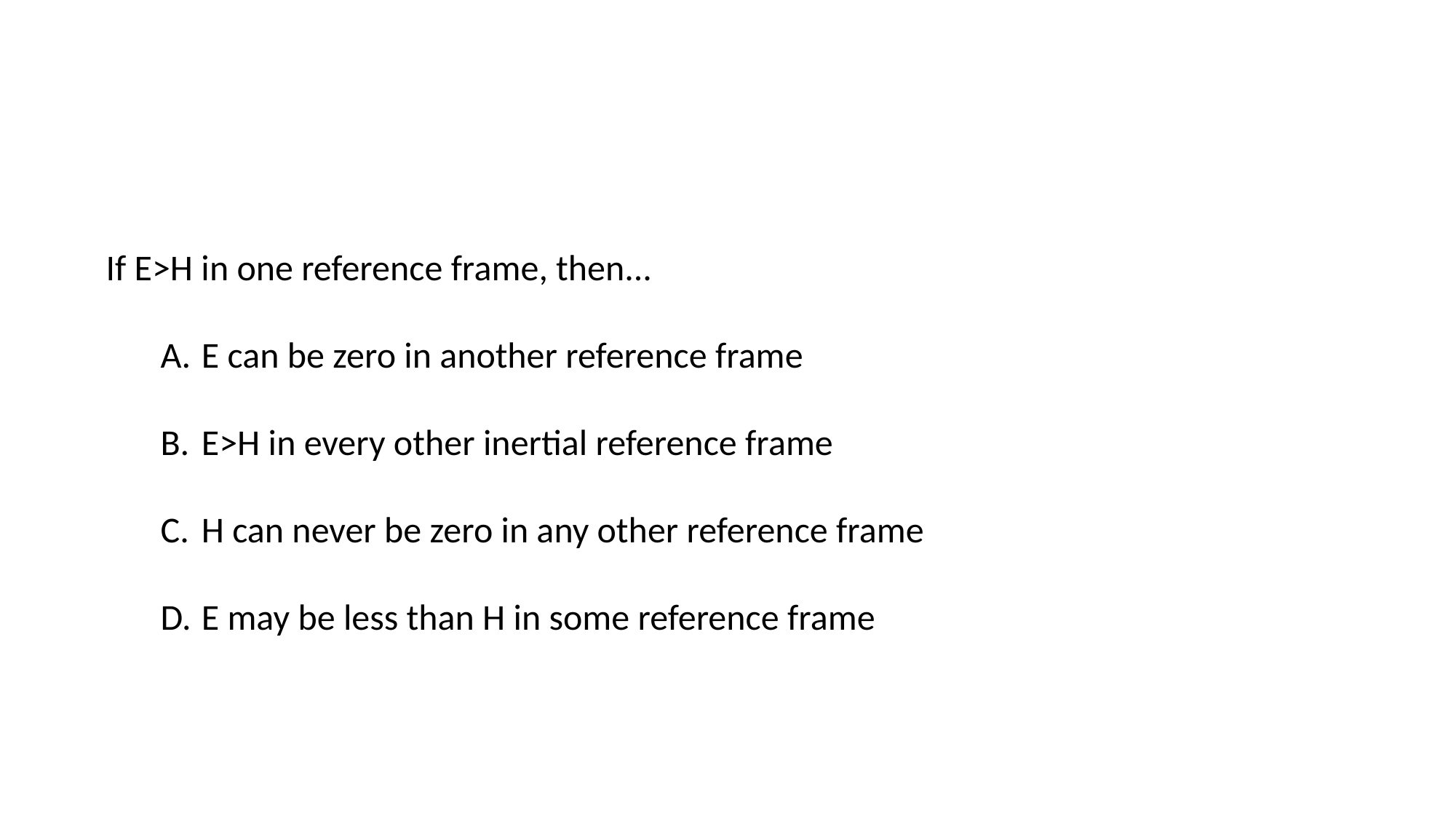

If E>H in one reference frame, then...

E can be zero in another reference frame

E>H in every other inertial reference frame

H can never be zero in any other reference frame

E may be less than H in some reference frame